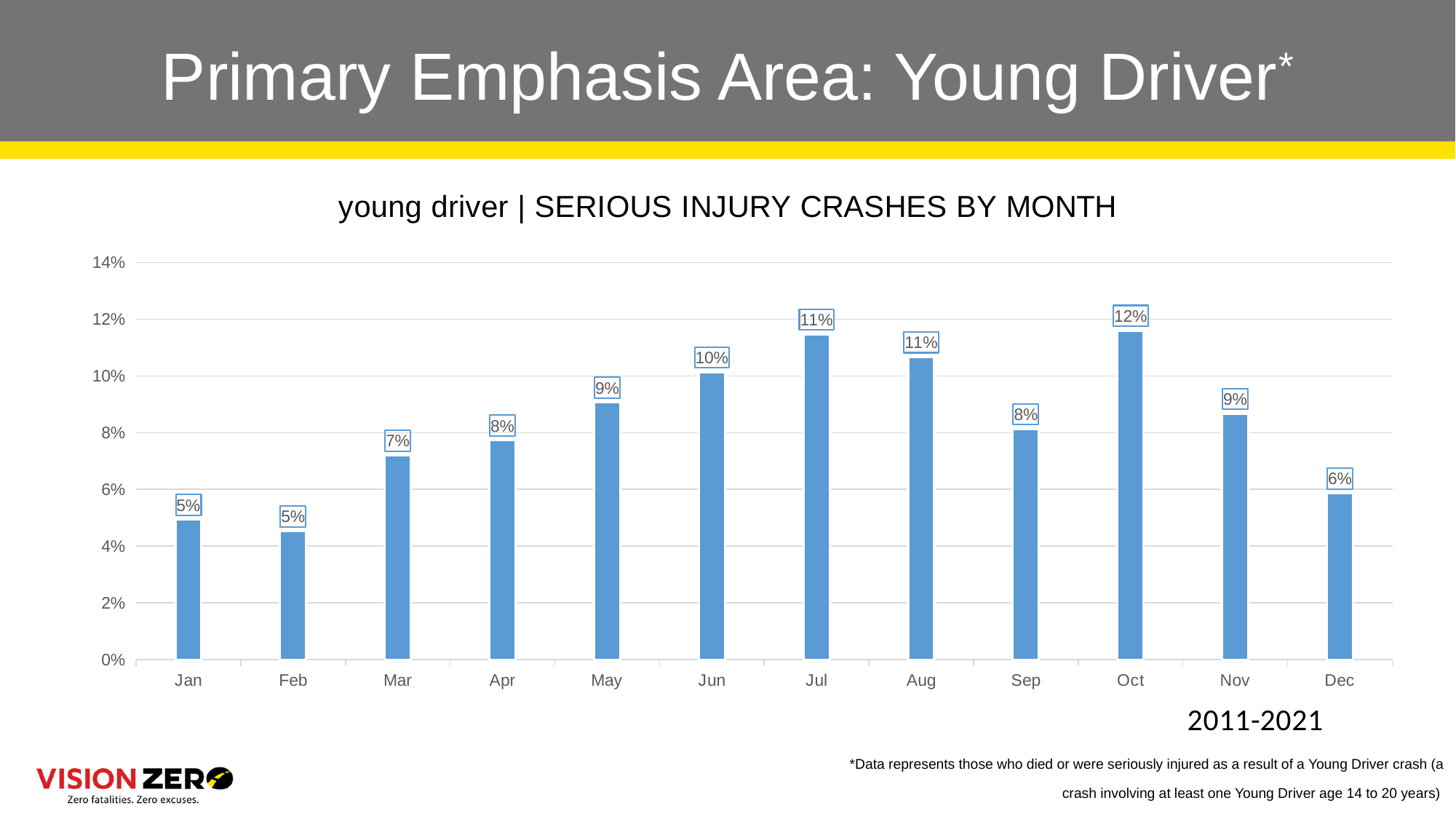

# Primary Emphasis Area: Young Driver*

### Chart:

| Category |  |
|---|---|
| Jan | 0.04933333333333333 |
| Feb | 0.04533333333333334 |
| Mar | 0.072 |
| Apr | 0.07733333333333334 |
| May | 0.09066666666666667 |
| Jun | 0.10133333333333333 |
| Jul | 0.11466666666666667 |
| Aug | 0.10666666666666667 |
| Sep | 0.08133333333333333 |
| Oct | 0.116 |
| Nov | 0.08666666666666667 |
| Dec | 0.058666666666666666 |
*Data represents those who died or were seriously injured as a result of a Young Driver crash (a crash involving at least one Young Driver age 14 to 20 years)